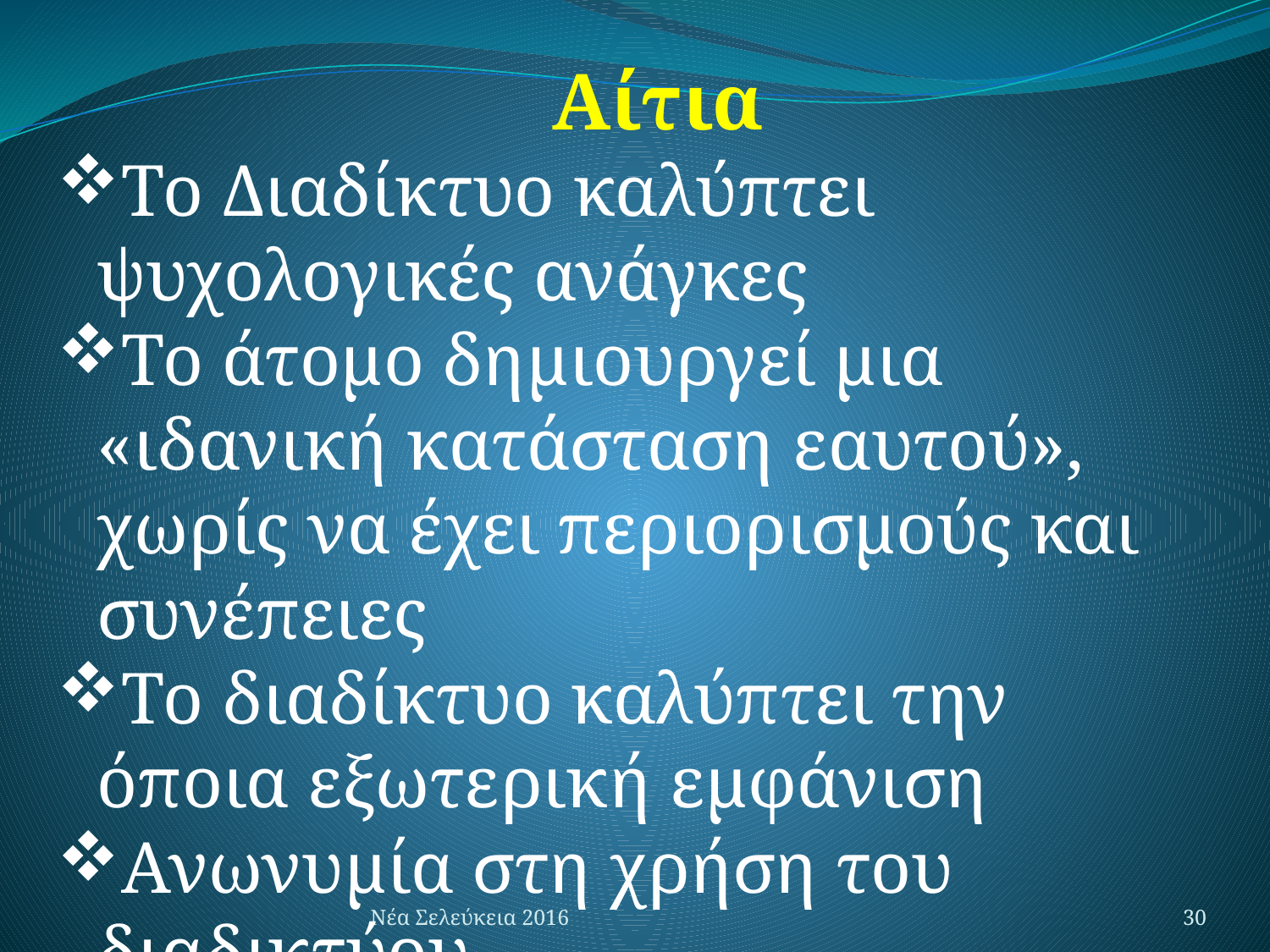

Αίτια
Το Διαδίκτυο καλύπτει ψυχολογικές ανάγκες
Το άτομο δημιουργεί μια «ιδανική κατάσταση εαυτού»,  χωρίς να έχει περιορισμούς και συνέπειες
Το διαδίκτυο καλύπτει την όποια εξωτερική εμφάνιση
Ανωνυμία στη χρήση του διαδικτύου
Νέα Σελεύκεια 2016
30